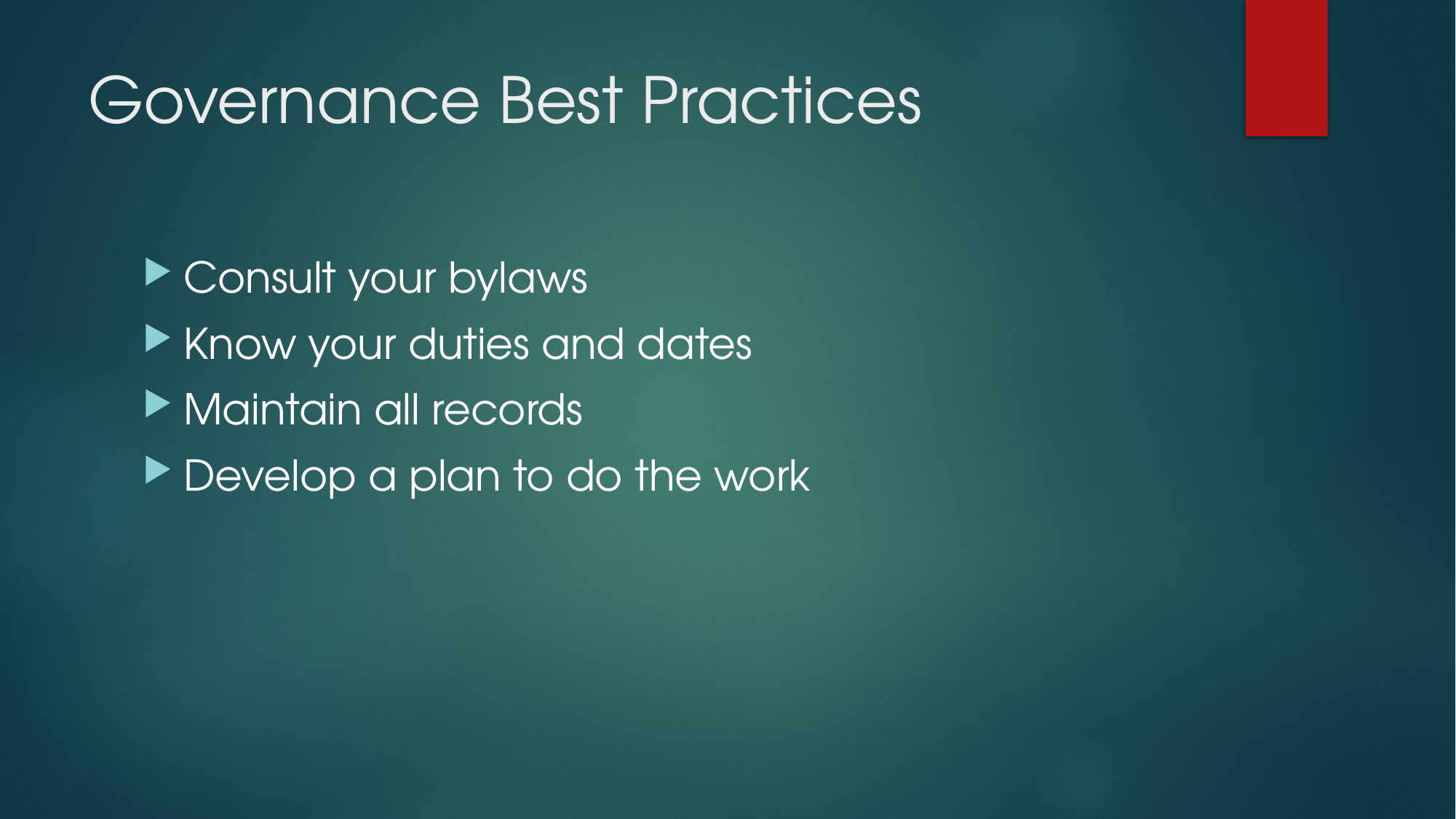

# Governance Best Practices
Consult your bylaws
Know your duties and dates
Maintain all records
Develop a plan to do the work